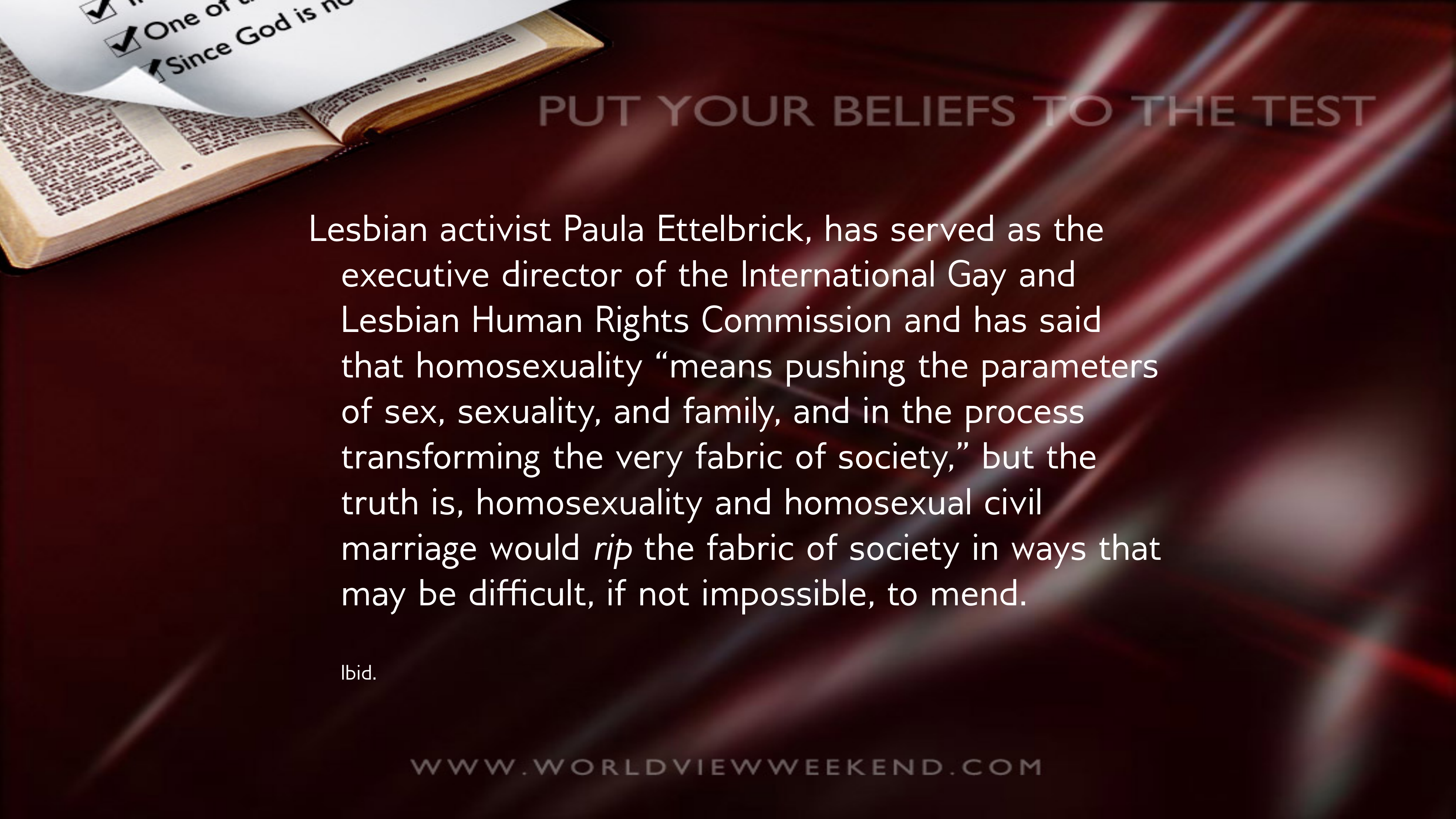

Lesbian activist Paula Ettelbrick, has served as the executive director of the International Gay and Lesbian Human Rights Commission and has said that homosexuality “means pushing the parameters of sex, sexuality, and family, and in the process transforming the very fabric of society,” but the truth is, homosexuality and homosexual civil marriage would rip the fabric of society in ways that may be difficult, if not impossible, to mend.
Ibid.